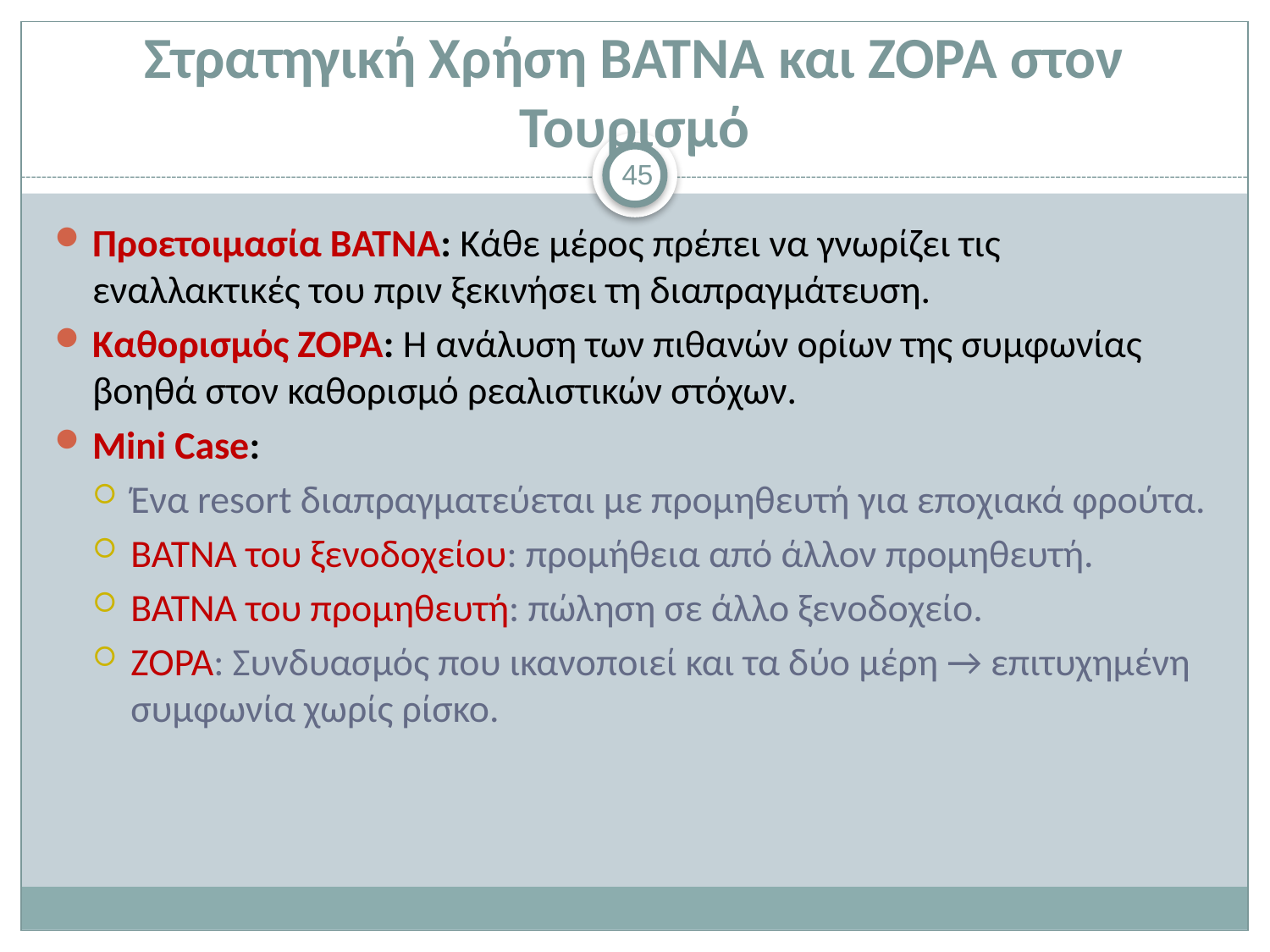

# Στρατηγική Χρήση BATNA και ZOPA στον Τουρισμό
45
Προετοιμασία BATNA: Κάθε μέρος πρέπει να γνωρίζει τις εναλλακτικές του πριν ξεκινήσει τη διαπραγμάτευση.
Καθορισμός ZOPA: Η ανάλυση των πιθανών ορίων της συμφωνίας βοηθά στον καθορισμό ρεαλιστικών στόχων.
Mini Case:
Ένα resort διαπραγματεύεται με προμηθευτή για εποχιακά φρούτα.
BATNA του ξενοδοχείου: προμήθεια από άλλον προμηθευτή.
BATNA του προμηθευτή: πώληση σε άλλο ξενοδοχείο.
ZOPA: Συνδυασμός που ικανοποιεί και τα δύο μέρη → επιτυχημένη συμφωνία χωρίς ρίσκο.